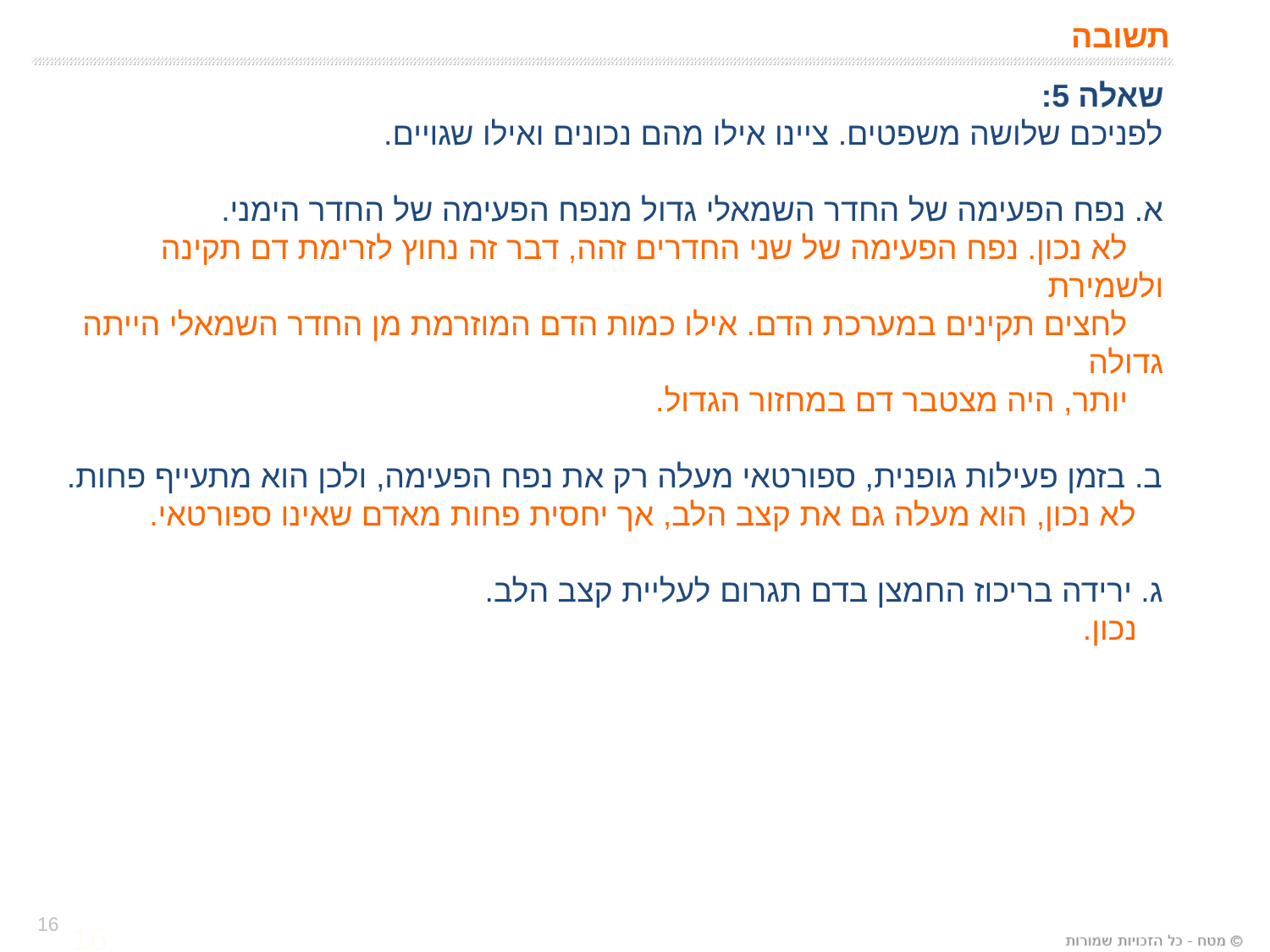

# תשובה

שאלה 5:
לפניכם שלושה משפטים. ציינו אילו מהם נכונים ואילו שגויים.

א. נפח הפעימה של החדר השמאלי גדול מנפח הפעימה של החדר הימני.
    לא נכון. נפח הפעימה של שני החדרים זהה, דבר זה נחוץ לזרימת דם תקינה ולשמירת
    לחצים תקינים במערכת הדם. אילו כמות הדם המוזרמת מן החדר השמאלי הייתה גדולה
    יותר, היה מצטבר דם במחזור הגדול.

ב. בזמן פעילות גופנית, ספורטאי מעלה רק את נפח הפעימה, ולכן הוא מתעייף פחות.
   לא נכון, הוא מעלה גם את קצב הלב, אך יחסית פחות מאדם שאינו ספורטאי.

ג. ירידה בריכוז החמצן בדם תגרום לעליית קצב הלב.
   נכון.
16
16